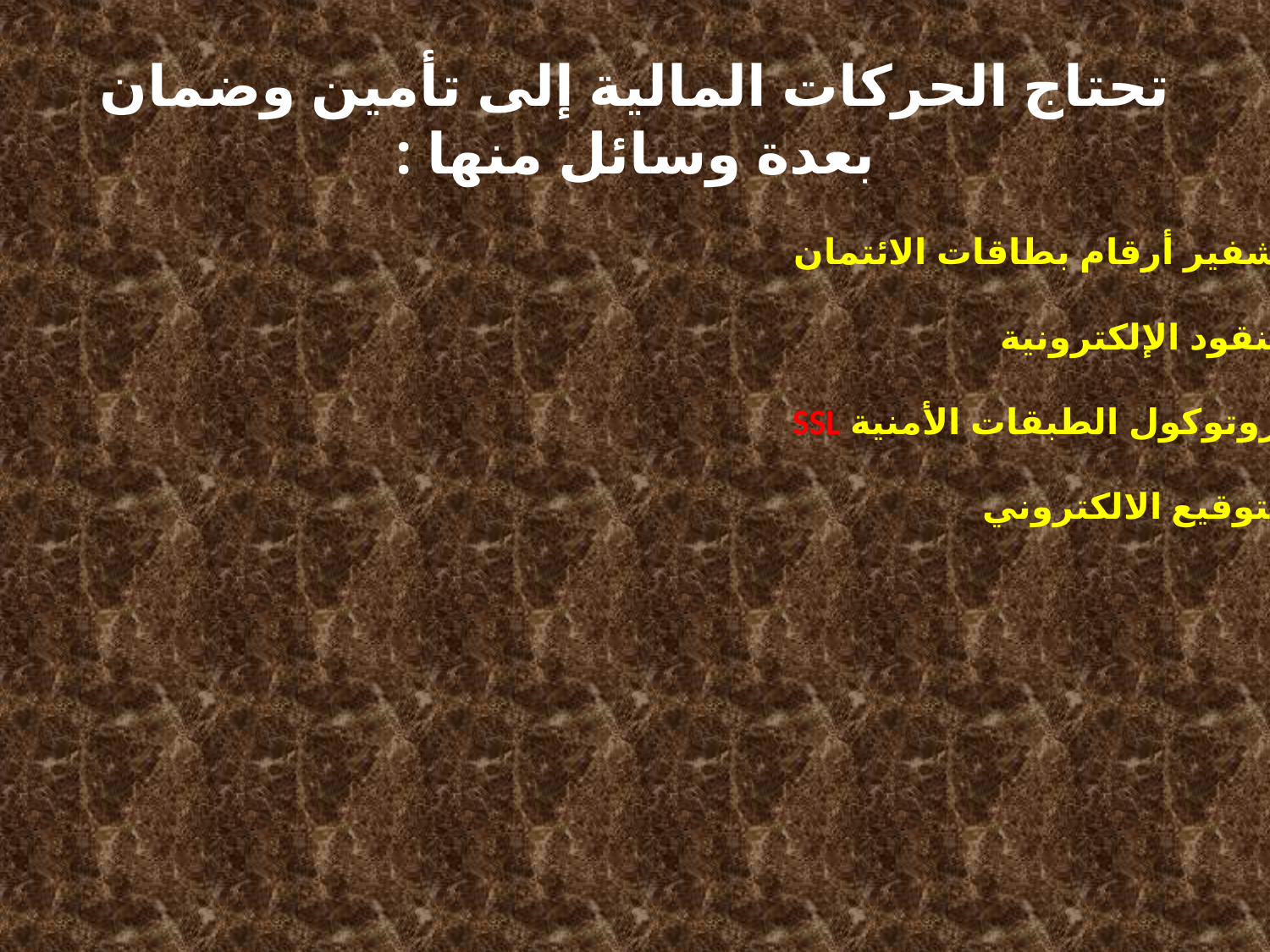

# تحتاج الحركات المالية إلى تأمين وضمان بعدة وسائل منها :
تشفير أرقام بطاقات الائتمان

النقود الإلكترونية

بروتوكول الطبقات الأمنية SSL

التوقيع الالكتروني